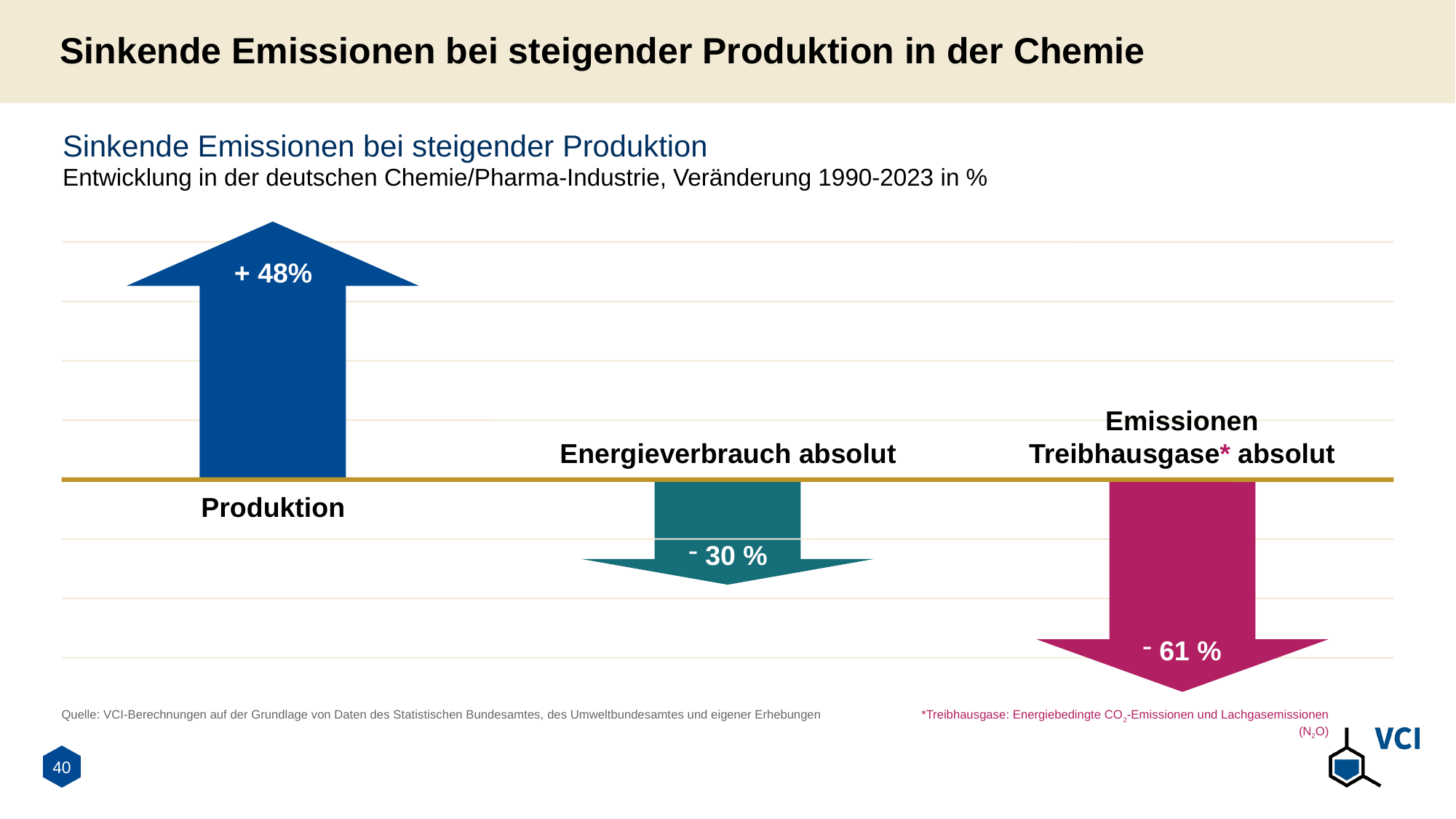

# Sinkende Emissionen bei steigender Produktion in der Chemie
Sinkende Emissionen bei steigender Produktion
Entwicklung in der deutschen Chemie/Pharma-Industrie, Veränderung 1990-2023 in %

 61 %

+ 48%
Emissionen
Treibhausgase* absolut
Energieverbrauch absolut

Produktion
 30 %

Quelle: VCI-Berechnungen auf der Grundlage von Daten des Statistischen Bundesamtes, des Umweltbundesamtes und eigener Erhebungen
*Treibhausgase: Energiebedingte CO2-Emissionen und Lachgasemissionen (N2O)
40